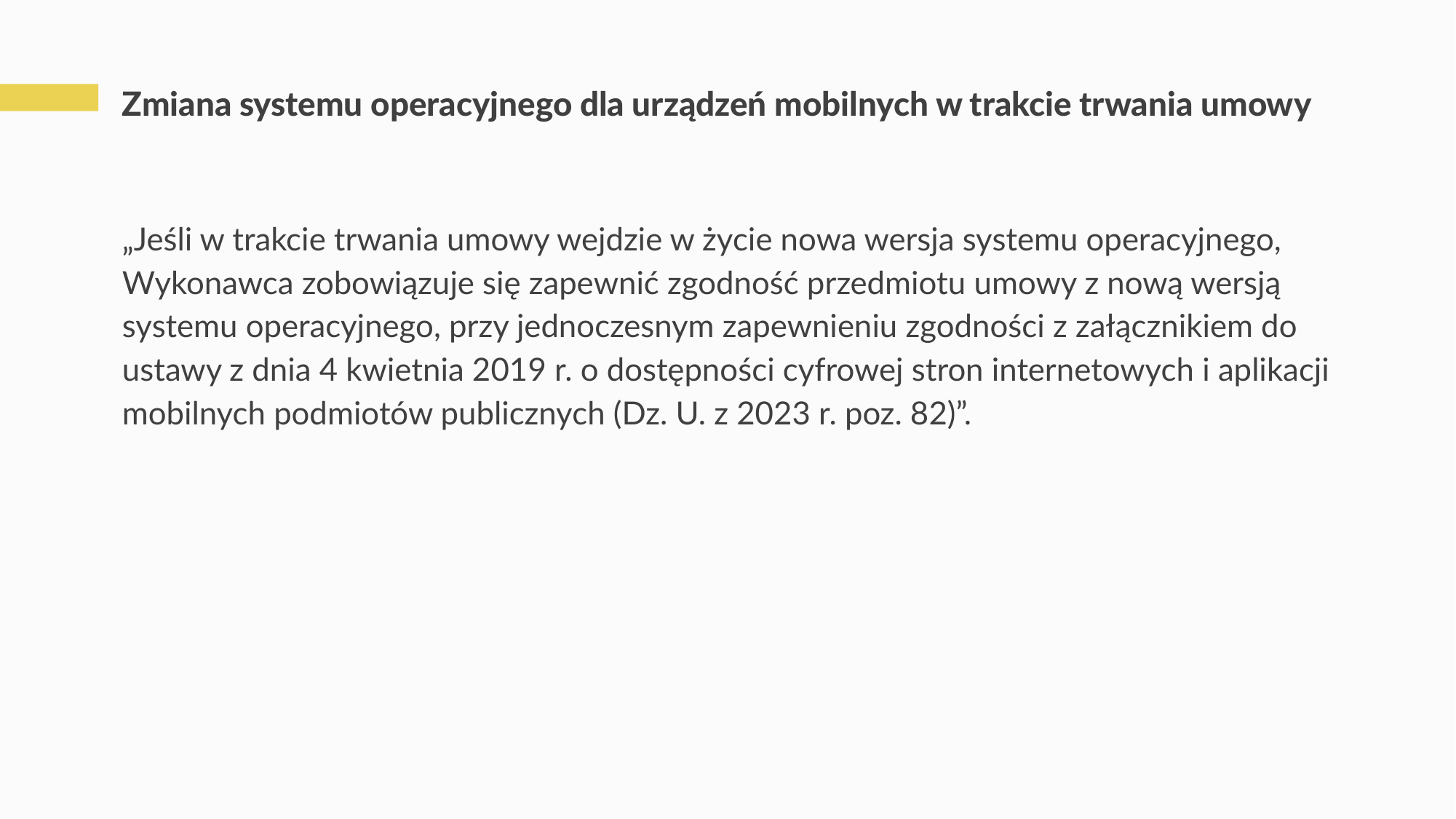

# Zmiana systemu operacyjnego dla urządzeń mobilnych w trakcie trwania umowy
„Jeśli w trakcie trwania umowy wejdzie w życie nowa wersja systemu operacyjnego, Wykonawca zobowiązuje się zapewnić zgodność przedmiotu umowy z nową wersją systemu operacyjnego, przy jednoczesnym zapewnieniu zgodności z załącznikiem do ustawy z dnia 4 kwietnia 2019 r. o dostępności cyfrowej stron internetowych i aplikacji mobilnych podmiotów publicznych (Dz. U. z 2023 r. poz. 82)”.